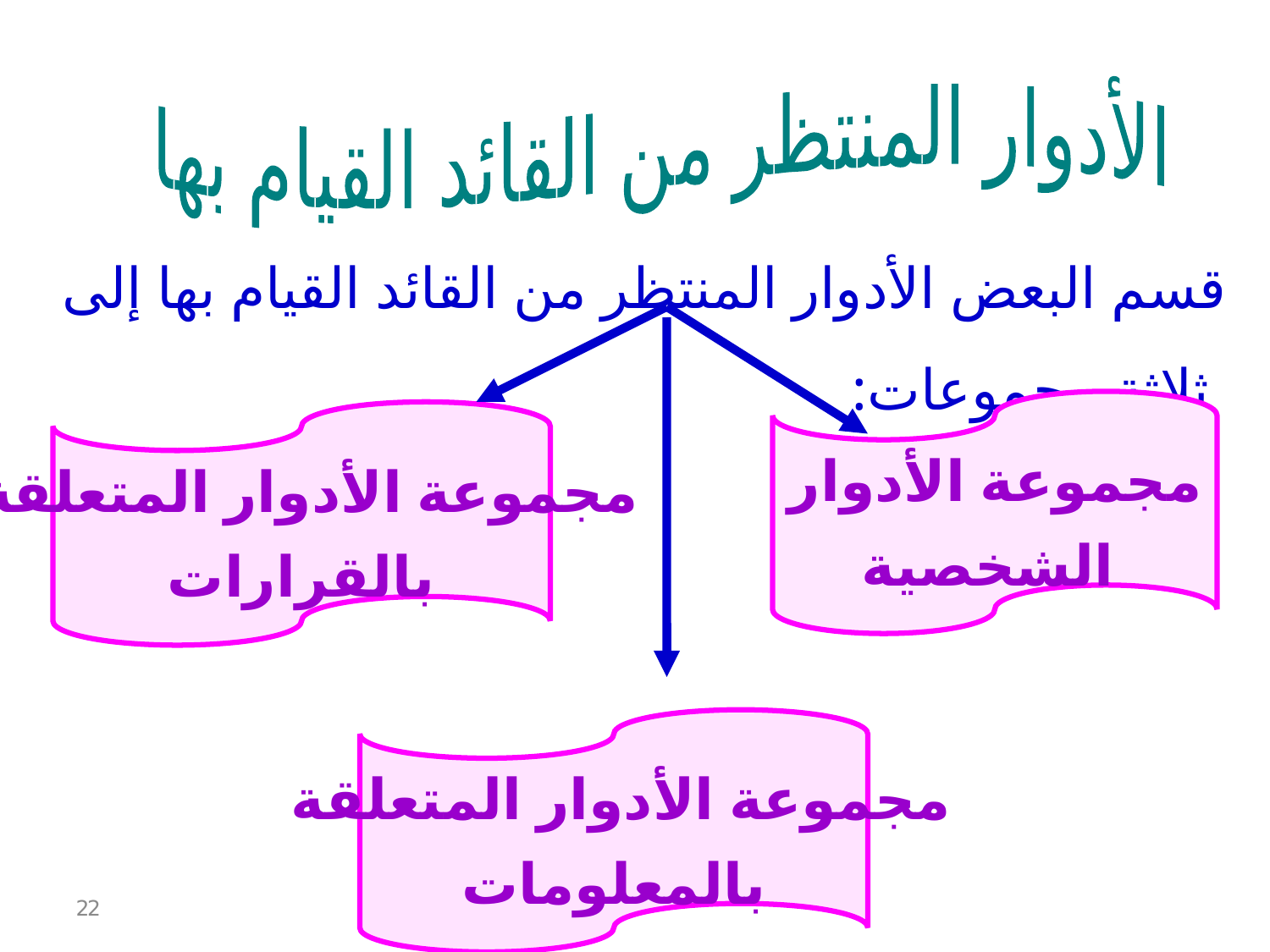

الأدوار المنتظر من القائد القيام بها
  قسم البعض الأدوار المنتظر من القائد القيام بها إلى ثلاثة مجموعات:

مجموعة الأدوار
 الشخصية
مجموعة الأدوار المتعلقة
بالقرارات
مجموعة الأدوار المتعلقة
بالمعلومات
22